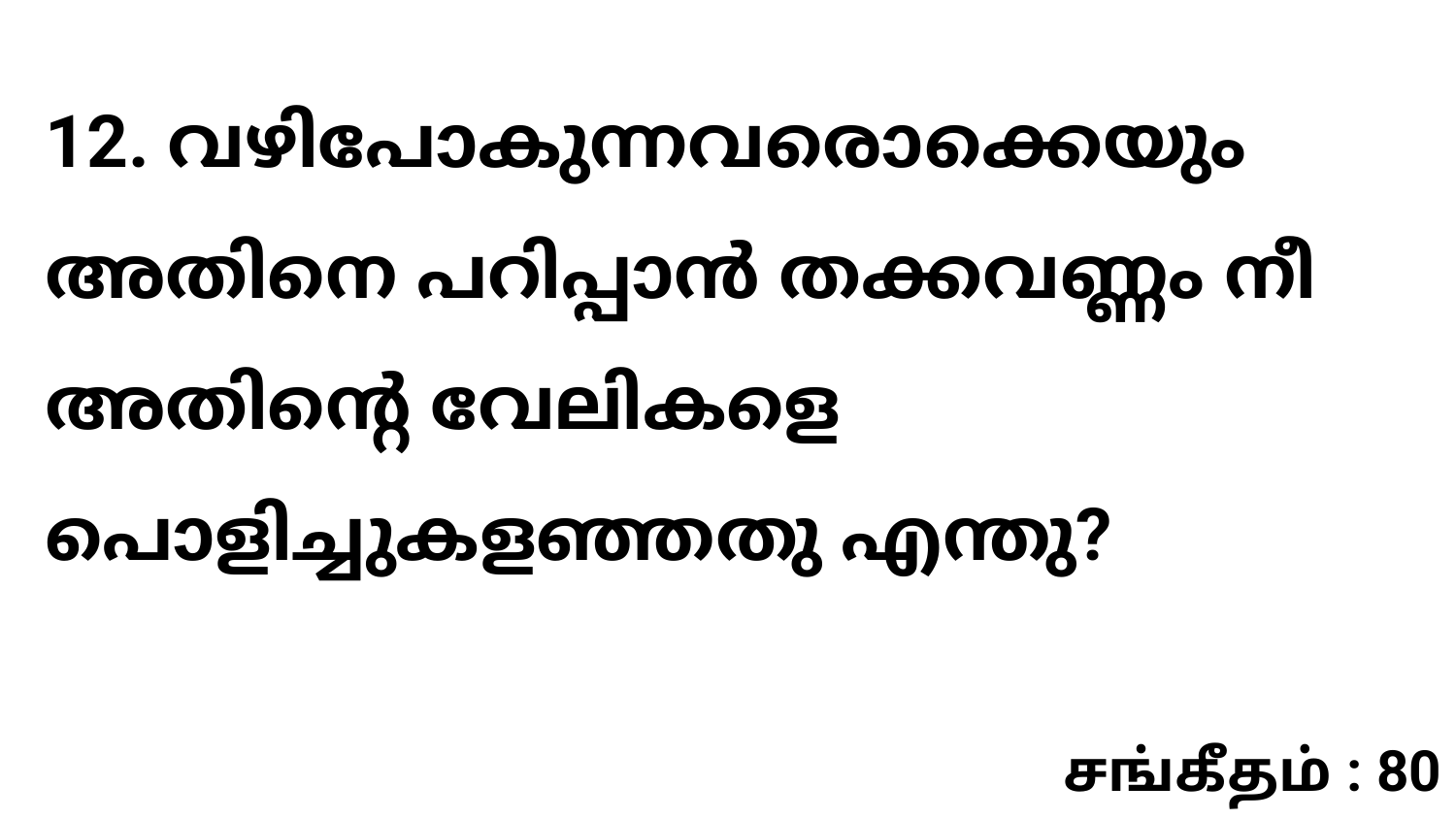

12. വഴിപോകുന്നവരൊക്കെയും അതിനെ പറിപ്പാൻ തക്കവണ്ണം നീ അതിന്റെ വേലികളെ പൊളിച്ചുകളഞ്ഞതു എന്തു?
சங்கீதம் : 80